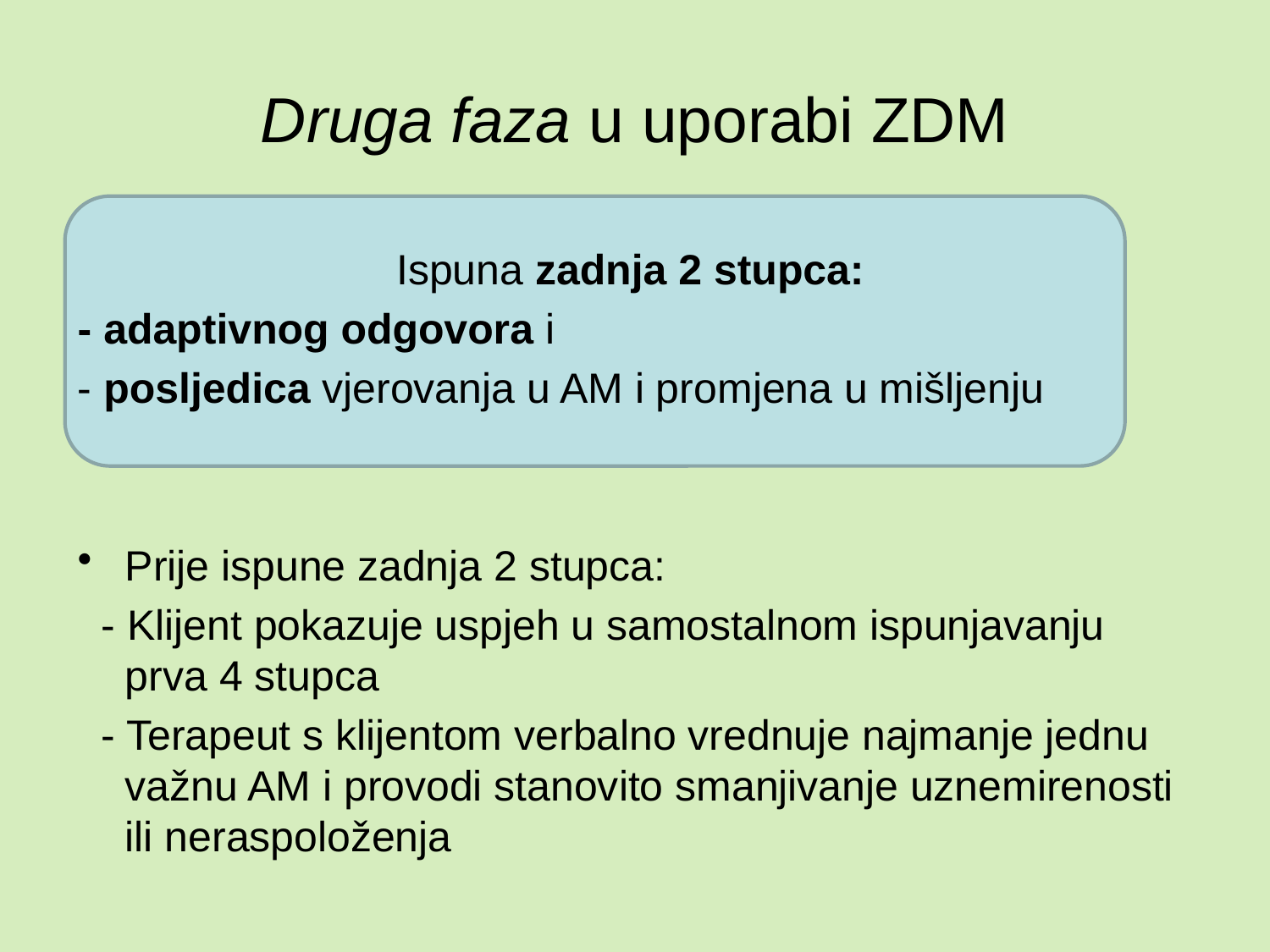

# Druga faza u uporabi ZDM

Ispuna zadnja 2 stupca:
- adaptivnog odgovora i
- posljedica vjerovanja u AM i promjena u mišljenju

Prije ispune zadnja 2 stupca:
  - Klijent pokazuje uspjeh u samostalnom ispunjavanju prva 4 stupca
  - Terapeut s klijentom verbalno vrednuje najmanje jednu važnu AM i provodi stanovito smanjivanje uznemirenosti ili neraspoloženja